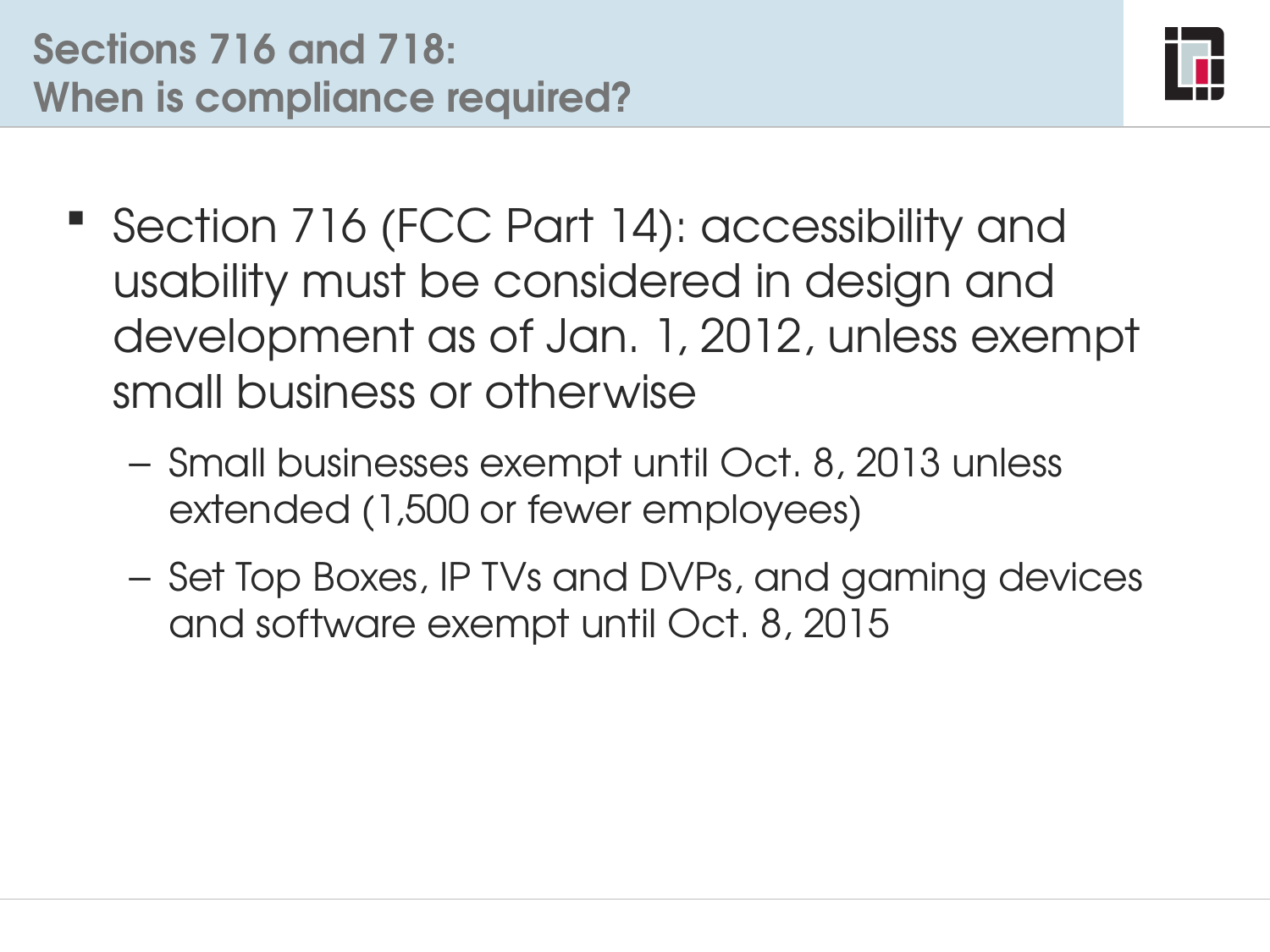

# Sections 716 and 718: When is compliance required?
Section 716 (FCC Part 14): accessibility and usability must be considered in design and development as of Jan. 1, 2012, unless exempt small business or otherwise
Small businesses exempt until Oct. 8, 2013 unless extended (1,500 or fewer employees)
Set Top Boxes, IP TVs and DVPs, and gaming devices and software exempt until Oct. 8, 2015